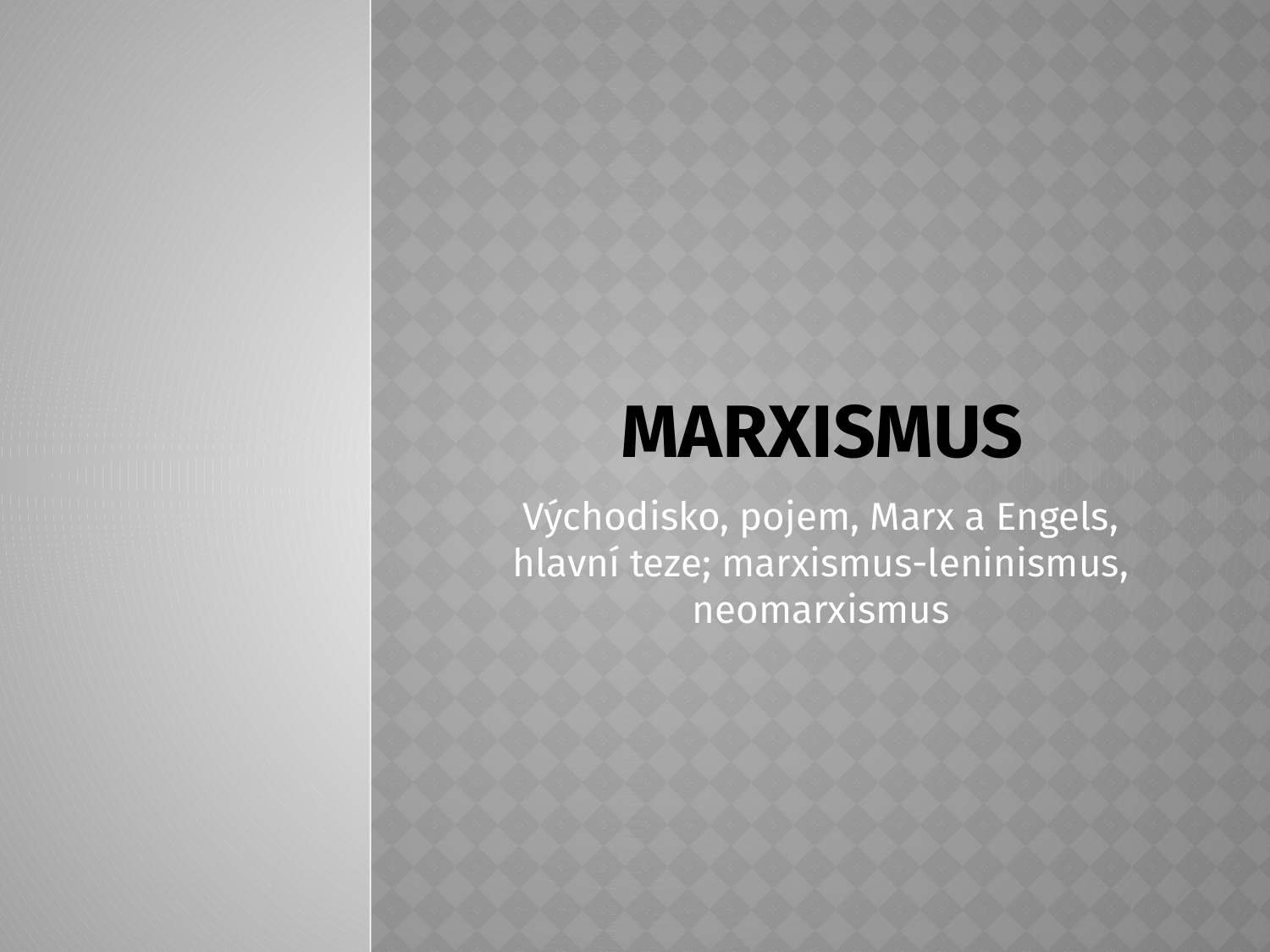

# Marxismus
Východisko, pojem, Marx a Engels, hlavní teze; marxismus-leninismus, neomarxismus